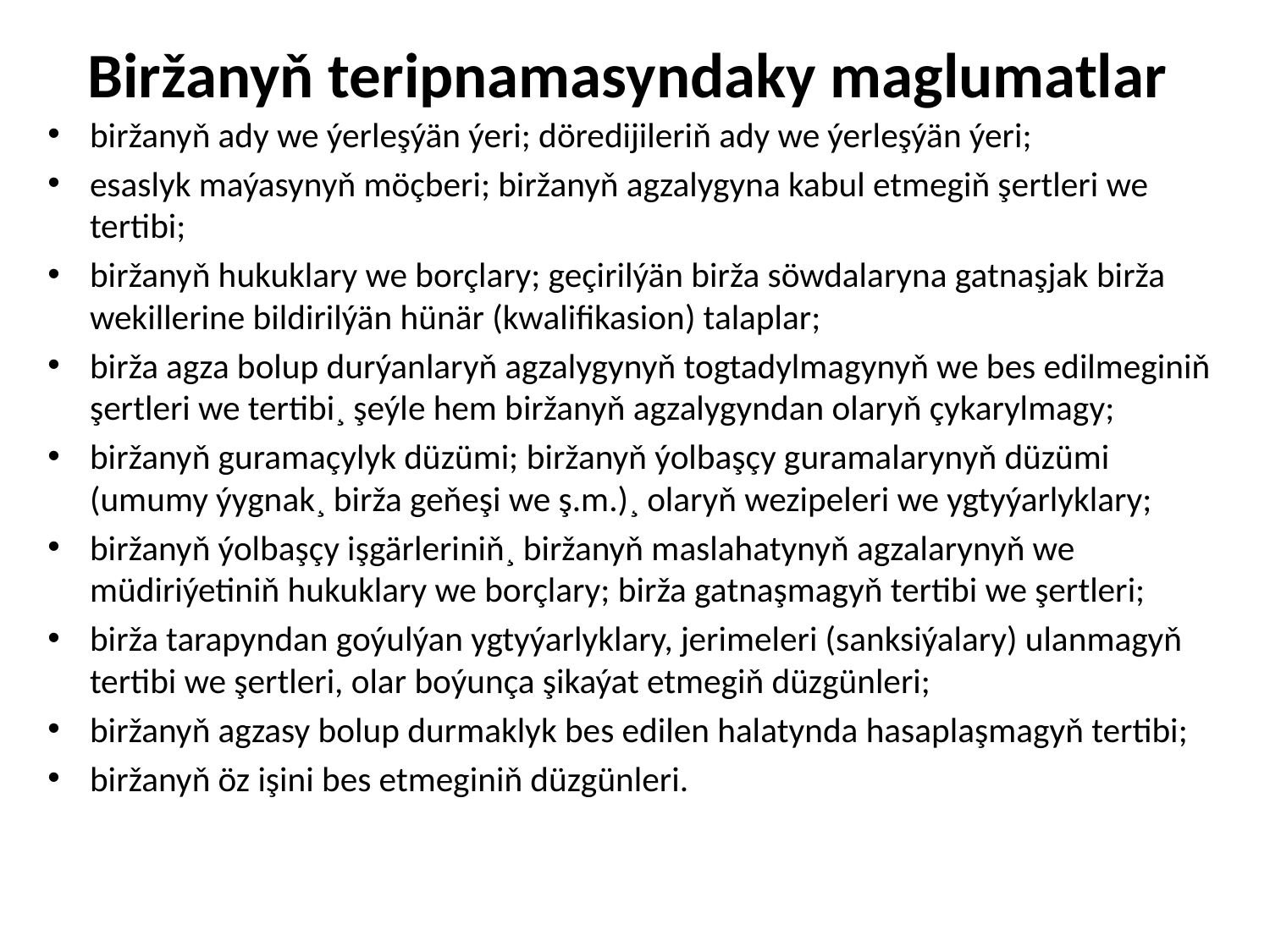

# Biržanyň teripnamasyndaky maglumatlar
biržanyň ady we ýerleşýän ýeri; döredijileriň ady we ýerleşýän ýeri;
esaslyk maýasynyň möçberi; biržanyň agzalygyna kabul etmegiň şertleri we tertibi;
biržanyň hukuklary we borçlary; geçirilýän birža söwdalaryna gatnaşjak birža wekillerine bildirilýän hünär (kwalifikasion) talaplar;
birža agza bolup durýanlaryň agzalygynyň togtadylmagynyň we bes edilmeginiň şertleri we tertibi¸ şeýle hem biržanyň agzalygyndan olaryň çykarylmagy;
biržanyň guramaçylyk düzümi; biržanyň ýolbaşçy guramalarynyň düzümi (umumy ýygnak¸ birža geňeşi we ş.m.)¸ olaryň wezipeleri we ygtyýarlyklary;
biržanyň ýolbaşçy işgärleriniň¸ biržanyň maslahatynyň agzalarynyň we müdiriýetiniň hukuklary we borçlary; birža gatnaşmagyň tertibi we şertleri;
birža tarapyndan goýulýan ygtyýarlyklary, jerimeleri (sanksiýalary) ulanmagyň tertibi we şertleri, olar boýunça şikaýat etmegiň düzgünleri;
biržanyň agzasy bolup durmaklyk bes edilen halatynda hasaplaşmagyň tertibi;
biržanyň öz işini bes etmeginiň düzgünleri.